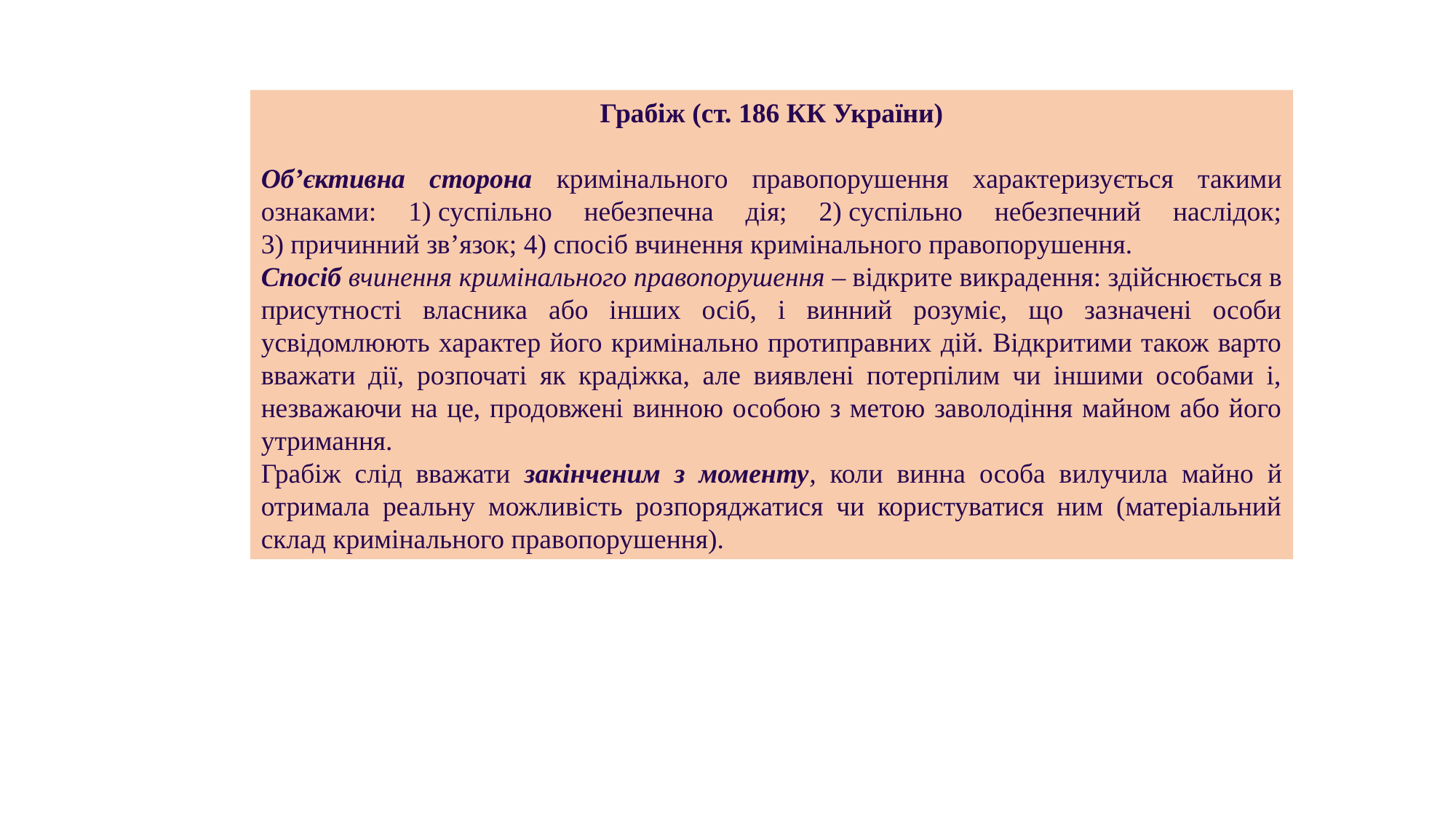

Грабіж (ст. 186 КК України)

Об’єктивна сторона кримінального правопорушення характеризується такими ознаками: 1) суспільно небезпечна дія; 2) суспільно небезпечний наслідок; 3) причинний зв’язок; 4) спосіб вчинення кримінального правопорушення.
Спосіб вчинення кримінального правопорушення – відкрите викрадення: здійснюється в присутності власника або інших осіб, і винний розуміє, що зазначені особи усвідомлюють характер його кримінально протиправних дій. Відкритими також варто вважати дії, розпочаті як крадіжка, але виявлені потерпілим чи іншими особами і, незважаючи на це, продовжені винною особою з метою заволодіння майном або його утримання.
Грабіж слід вважати закінченим з моменту, коли винна особа вилучила майно й отримала реальну можливість розпоряджатися чи користуватися ним (матеріальний склад кримінального правопорушення).